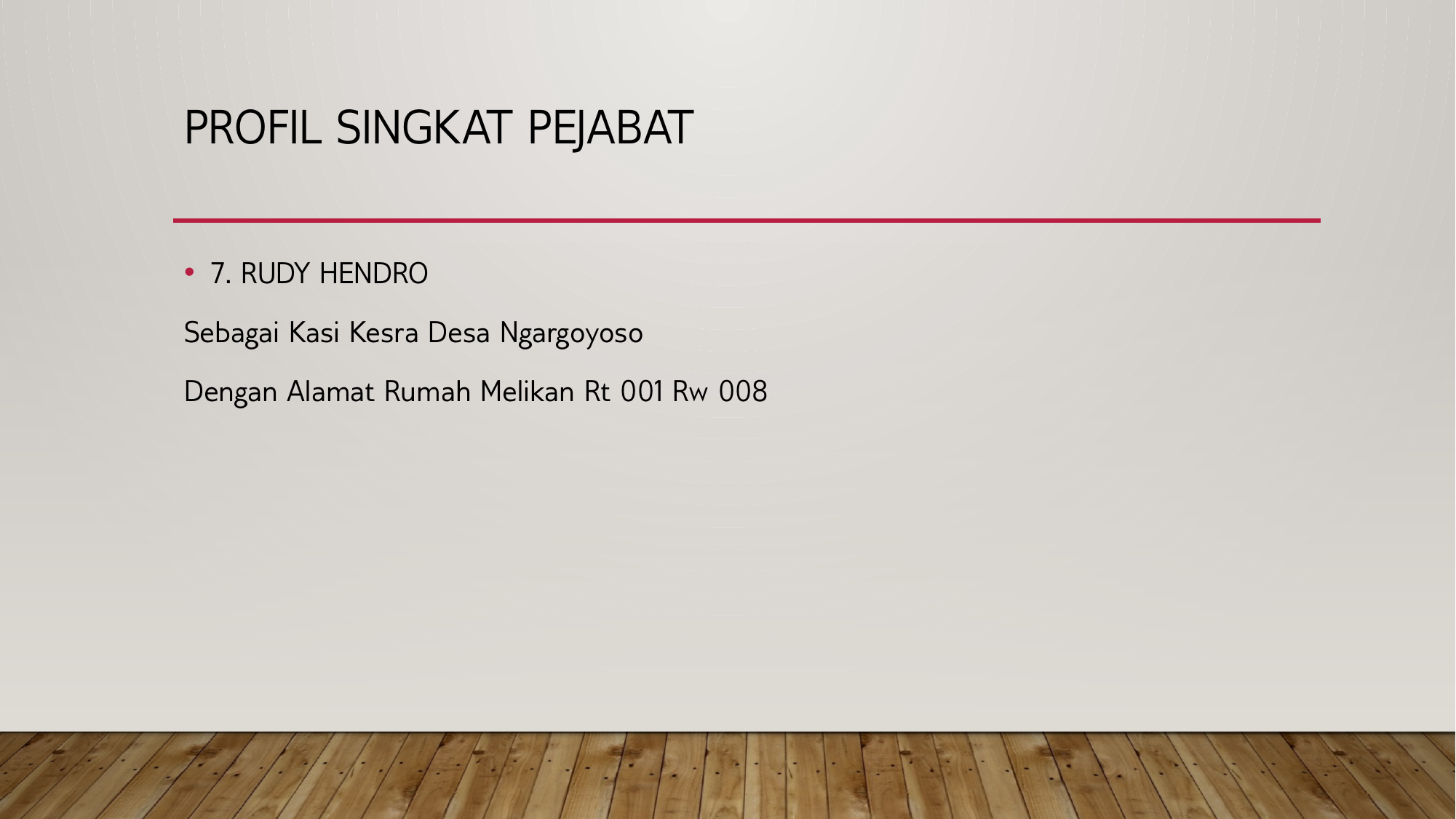

# PROFIL SINGKAT PEJABAT
7. RUDY HENDRO
Sebagai Kasi Kesra Desa Ngargoyoso
Dengan Alamat Rumah Melikan Rt 001 Rw 008